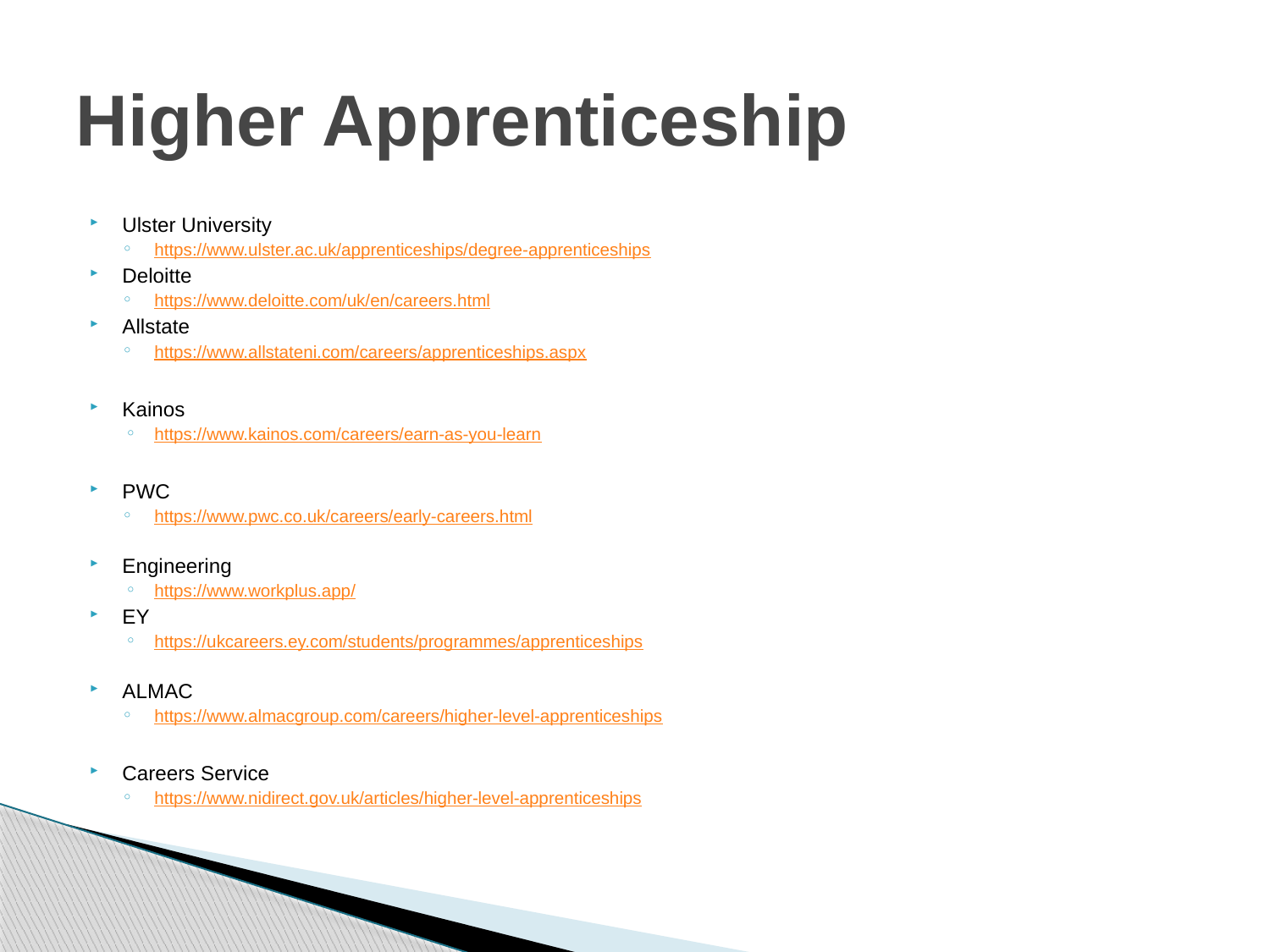

# Higher Apprenticeship
Ulster University
https://www.ulster.ac.uk/apprenticeships/degree-apprenticeships
Deloitte
https://www.deloitte.com/uk/en/careers.html
Allstate
https://www.allstateni.com/careers/apprenticeships.aspx

Kainos
https://www.kainos.com/careers/earn-as-you-learn

PWC
https://www.pwc.co.uk/careers/early-careers.html

Engineering
https://www.workplus.app/
EY
https://ukcareers.ey.com/students/programmes/apprenticeships

ALMAC
https://www.almacgroup.com/careers/higher-level-apprenticeships

Careers Service
https://www.nidirect.gov.uk/articles/higher-level-apprenticeships